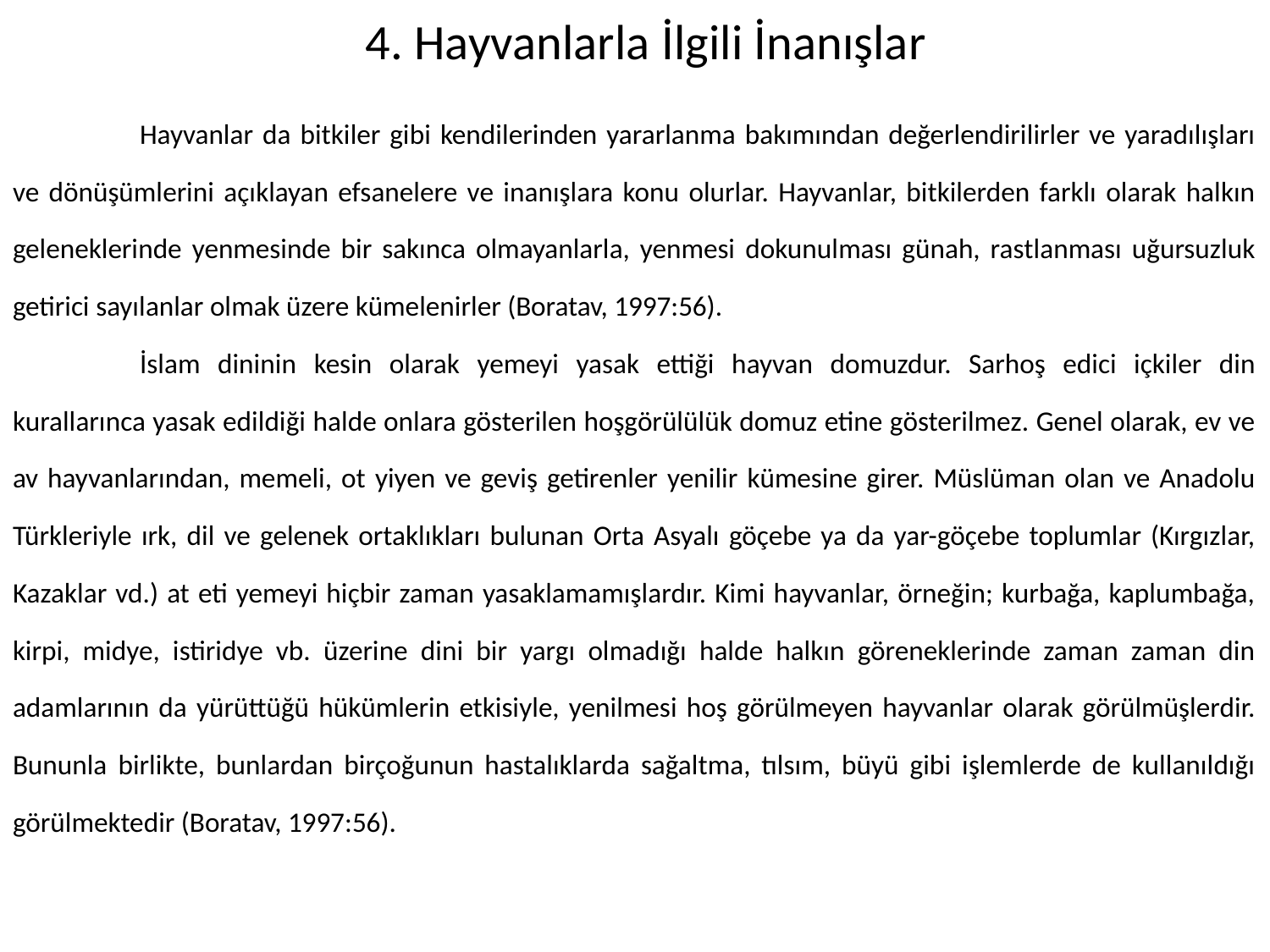

# 4. Hayvanlarla İlgili İnanışlar
	Hayvanlar da bitkiler gibi kendilerinden yararlanma bakımından değerlendirilirler ve yaradılışları ve dönüşümlerini açıklayan efsanelere ve inanışlara konu olurlar. Hayvanlar, bitkilerden farklı olarak halkın geleneklerinde yenmesinde bir sakınca olmayanlarla, yenmesi dokunulması günah, rastlanması uğursuzluk getirici sayılanlar olmak üzere kümelenirler (Boratav, 1997:56).
	İslam dininin kesin olarak yemeyi yasak ettiği hayvan domuzdur. Sarhoş edici içkiler din kurallarınca yasak edildiği halde onlara gösterilen hoşgörülülük domuz etine gösterilmez. Genel olarak, ev ve av hayvanlarından, memeli, ot yiyen ve geviş getirenler yenilir kümesine girer. Müslüman olan ve Anadolu Türkleriyle ırk, dil ve gelenek ortaklıkları bulunan Orta Asyalı göçebe ya da yar-göçebe toplumlar (Kırgızlar, Kazaklar vd.) at eti yemeyi hiçbir zaman yasaklamamışlardır. Kimi hayvanlar, örneğin; kurbağa, kaplumbağa, kirpi, midye, istiridye vb. üzerine dini bir yargı olmadığı halde halkın göreneklerinde zaman zaman din adamlarının da yürüttüğü hükümlerin etkisiyle, yenilmesi hoş görülmeyen hayvanlar olarak görülmüşlerdir. Bununla birlikte, bunlardan birçoğunun hastalıklarda sağaltma, tılsım, büyü gibi işlemlerde de kullanıldığı görülmektedir (Boratav, 1997:56).